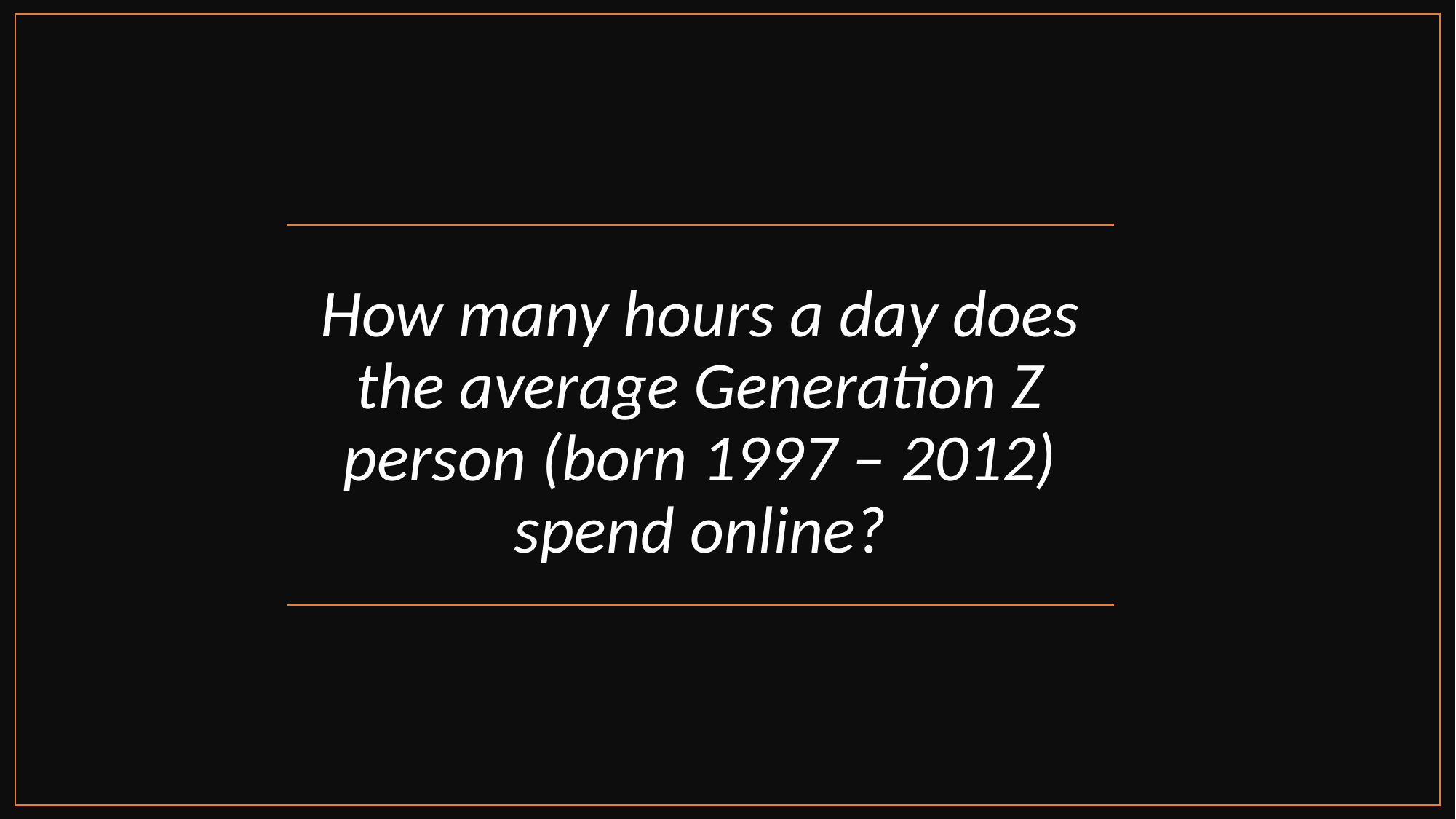

How many hours a day does the average Generation Z person (born 1997 – 2012) spend online?